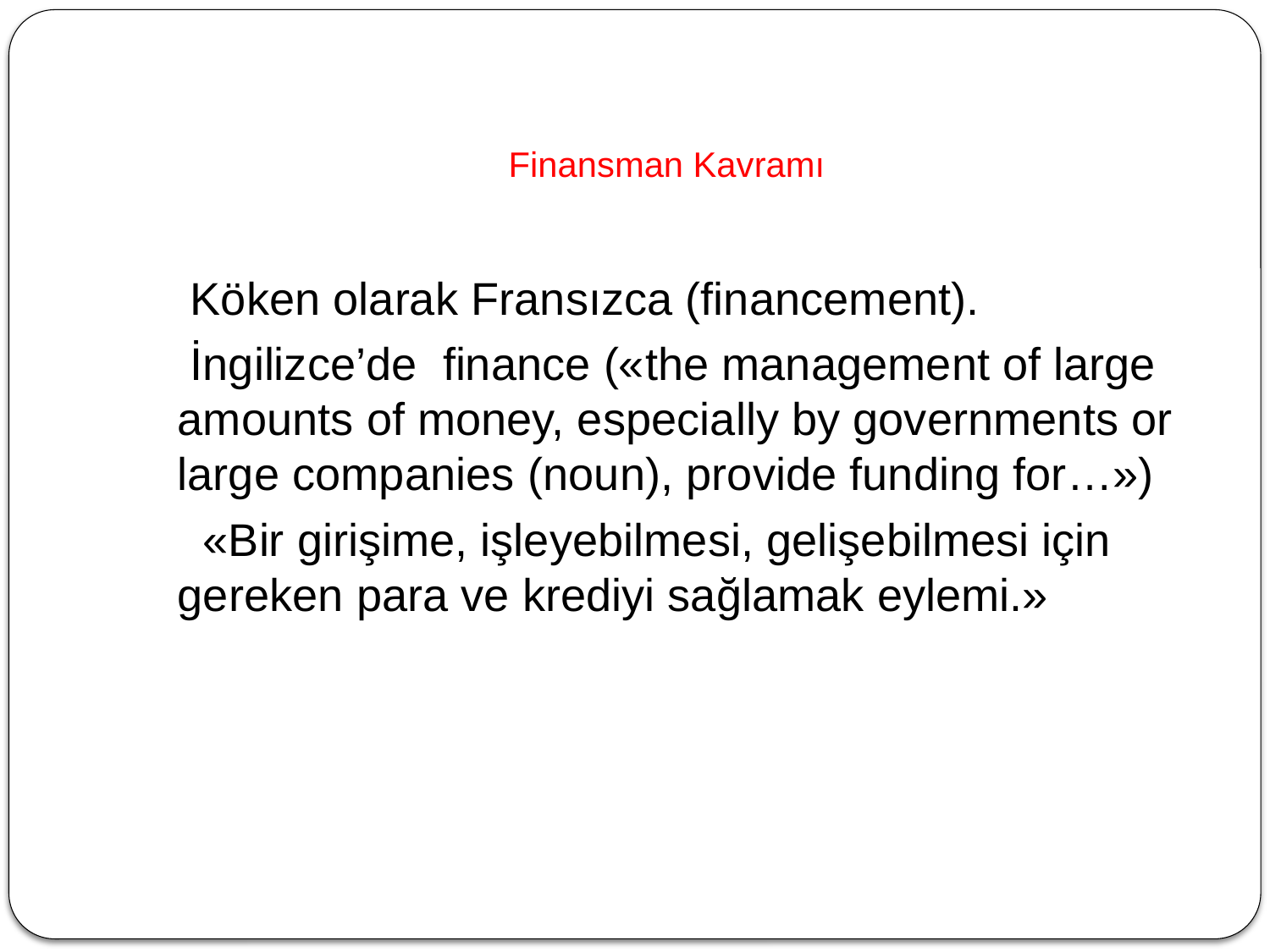

# Finansman Kavramı

    Köken olarak Fransızca (financement).
    İngilizce’de  finance («the management of large amounts of money, especially by governments or large companies (noun), provide funding for…»)
     «Bir girişime, işleyebilmesi, gelişebilmesi için gereken para ve krediyi sağlamak eylemi.»